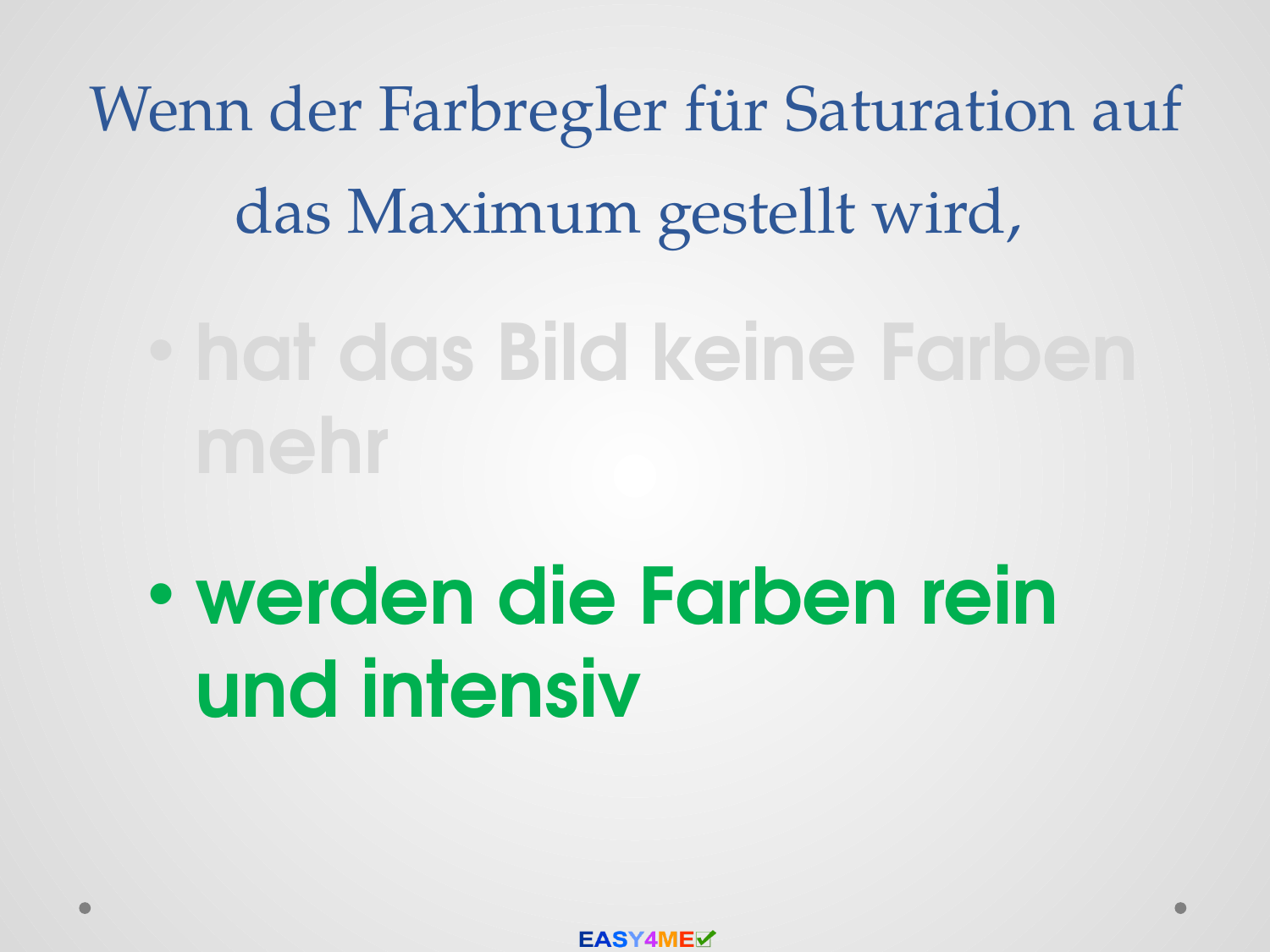

# Wenn der Farbregler für Saturation auf das Maximum gestellt wird,
hat das Bild keine Farben mehr
werden die Farben rein und intensiv